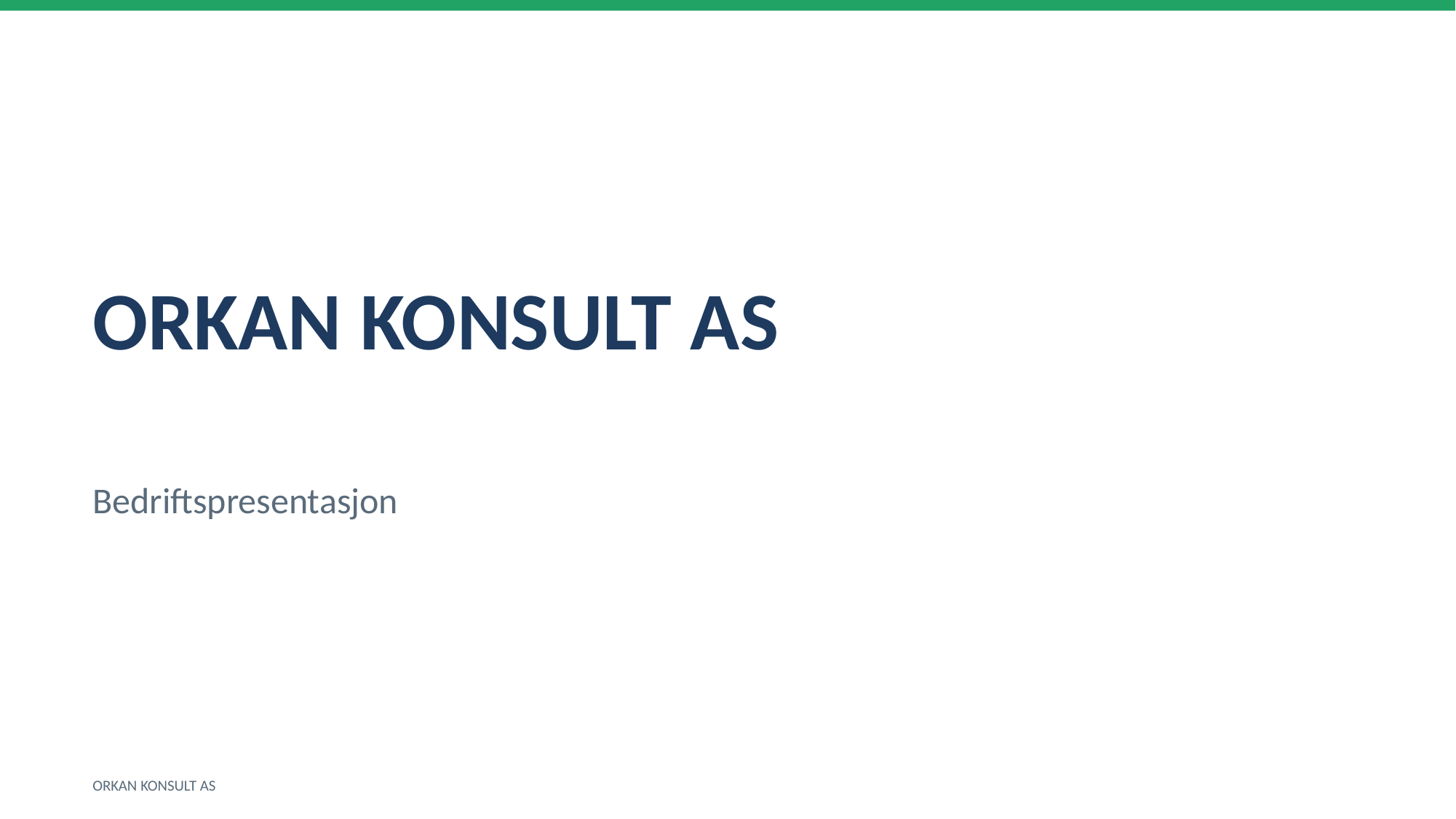

ORKAN KONSULT AS
Bedriftspresentasjon
ORKAN KONSULT AS